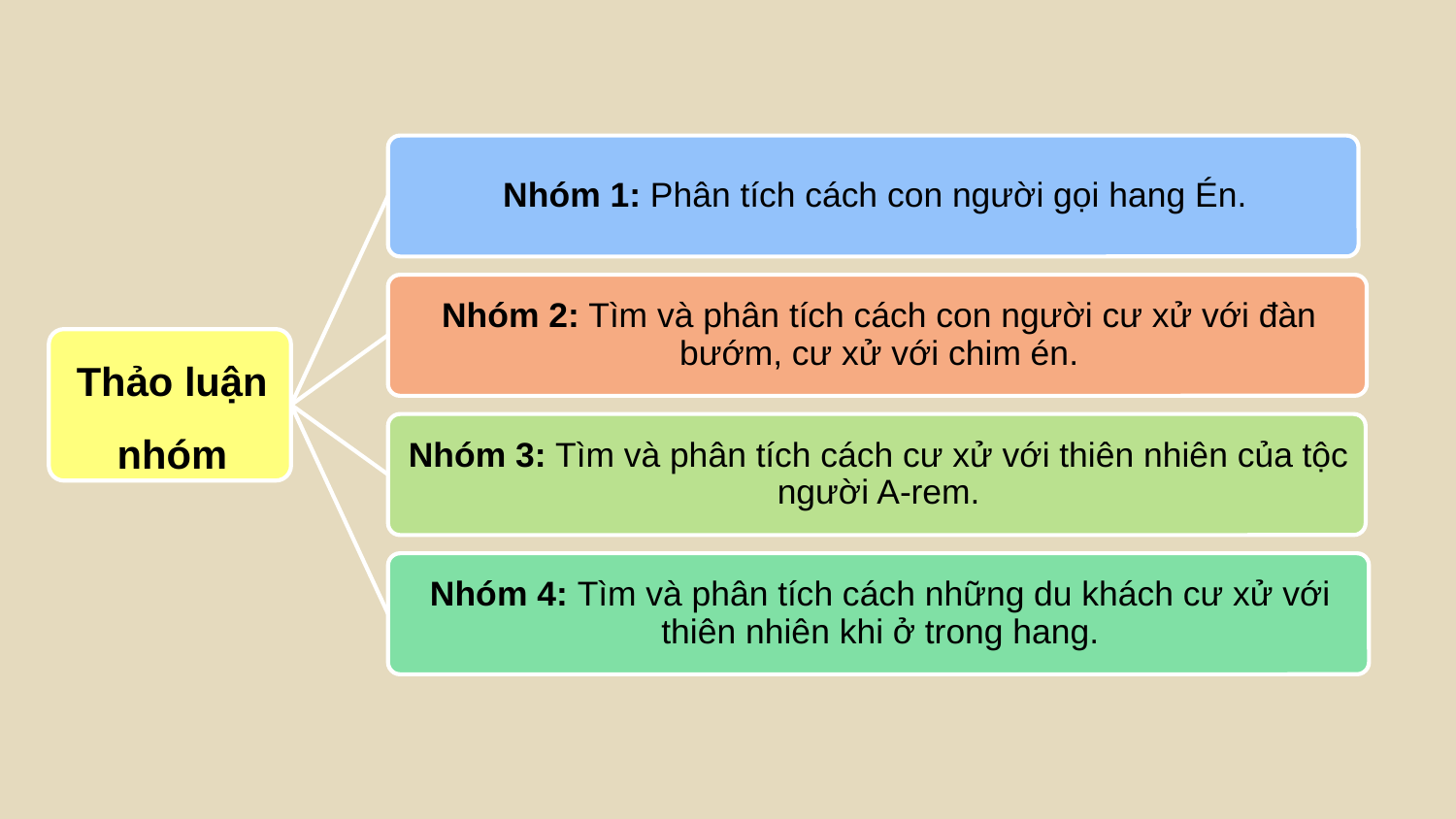

Thảo luận nhóm

Nhóm 1: Phân tích cách con người gọi hang Én.

Nhóm 2: Tìm và phân tích cách con người cư xử với đàn bướm, cư xử với chim én.

Nhóm 3: Tìm và phân tích cách cư xử với thiên nhiên của tộc người A-rem.

Nhóm 4: Tìm và phân tích cách những du khách cư xử với thiên nhiên khi ở trong hang.